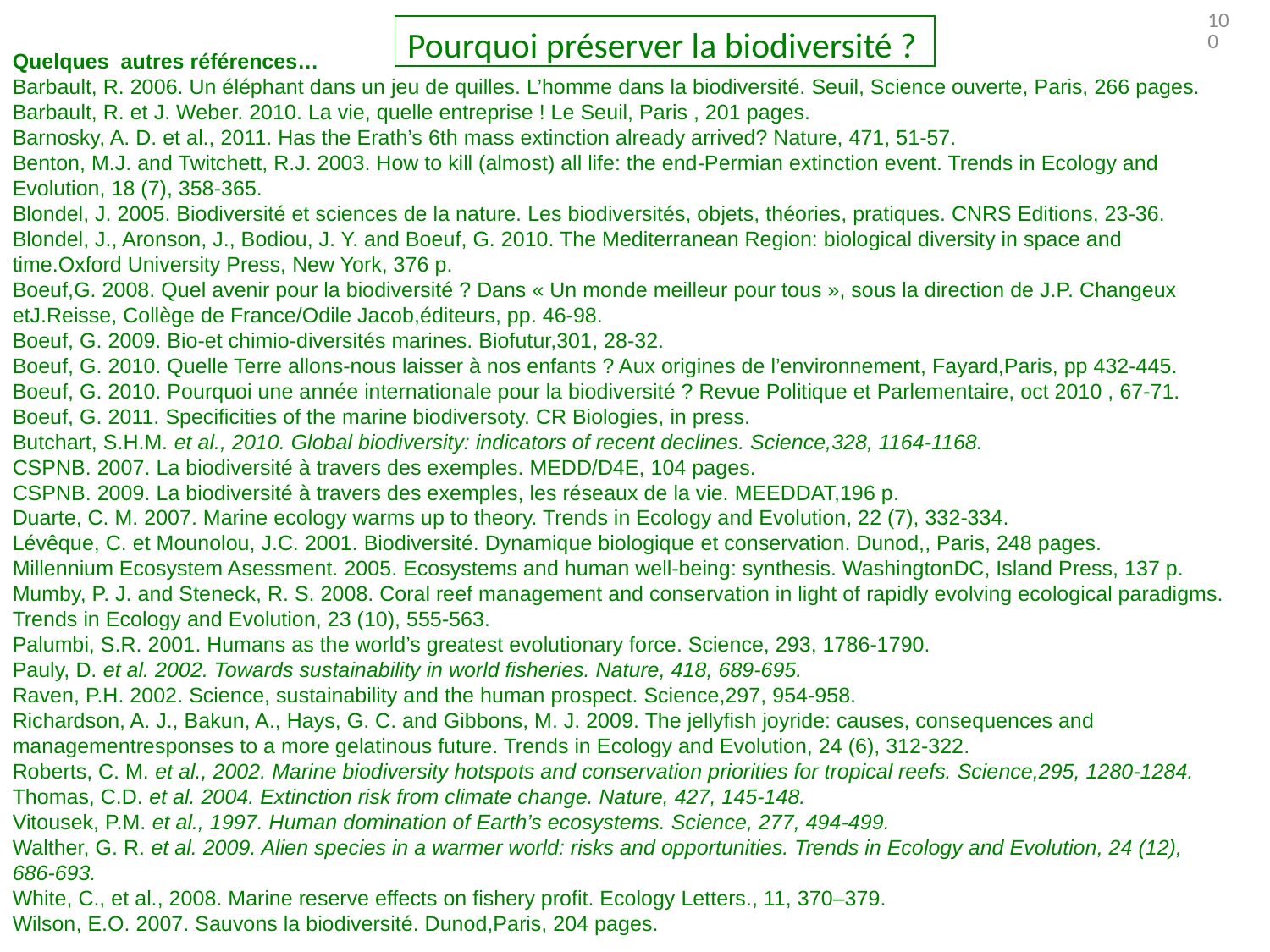

100
Pourquoi préserver la biodiversité ?
Quelques  autres références…
Barbault, R. 2006. Un éléphant dans un jeu de quilles. L’homme dans la biodiversité. Seuil, Science ouverte, Paris, 266 pages.
Barbault, R. et J. Weber. 2010. La vie, quelle entreprise ! Le Seuil, Paris , 201 pages.
Barnosky, A. D. et al., 2011. Has the Erath’s 6th mass extinction already arrived? Nature, 471, 51-57.
Benton, M.J. and Twitchett, R.J. 2003. How to kill (almost) all life: the end-Permian extinction event. Trends in Ecology and Evolution, 18 (7), 358-365.
Blondel, J. 2005. Biodiversité et sciences de la nature. Les biodiversités, objets, théories, pratiques. CNRS Editions, 23-36.
Blondel, J., Aronson, J., Bodiou, J. Y. and Boeuf, G. 2010. The Mediterranean Region: biological diversity in space and time.Oxford University Press, New York, 376 p.
Boeuf,G. 2008. Quel avenir pour la biodiversité ? Dans « Un monde meilleur pour tous », sous la direction de J.P. Changeux etJ.Reisse, Collège de France/Odile Jacob,éditeurs, pp. 46-98.
Boeuf, G. 2009. Bio-et chimio-diversités marines. Biofutur,301, 28-32.
Boeuf, G. 2010. Quelle Terre allons-nous laisser à nos enfants ? Aux origines de l’environnement, Fayard,Paris, pp 432-445.
Boeuf, G. 2010. Pourquoi une année internationale pour la biodiversité ? Revue Politique et Parlementaire, oct 2010 , 67-71.
Boeuf, G. 2011. Specificities of the marine biodiversoty. CR Biologies, in press.
Butchart, S.H.M. et al., 2010. Global biodiversity: indicators of recent declines. Science,328, 1164-1168.
CSPNB. 2007. La biodiversité à travers des exemples. MEDD/D4E, 104 pages.
CSPNB. 2009. La biodiversité à travers des exemples, les réseaux de la vie. MEEDDAT,196 p.
Duarte, C. M. 2007. Marine ecology warms up to theory. Trends in Ecology and Evolution, 22 (7), 332-334.
Lévêque, C. et Mounolou, J.C. 2001. Biodiversité. Dynamique biologique et conservation. Dunod,, Paris, 248 pages.
Millennium Ecosystem Asessment. 2005. Ecosystems and human well-being: synthesis. WashingtonDC, Island Press, 137 p.
Mumby, P. J. and Steneck, R. S. 2008. Coral reef management and conservation in light of rapidly evolving ecological paradigms. Trends in Ecology and Evolution, 23 (10), 555-563.
Palumbi, S.R. 2001. Humans as the world’s greatest evolutionary force. Science, 293, 1786-1790.
Pauly, D. et al. 2002. Towards sustainability in world fisheries. Nature, 418, 689-695.
Raven, P.H. 2002. Science, sustainability and the human prospect. Science,297, 954-958.
Richardson, A. J., Bakun, A., Hays, G. C. and Gibbons, M. J. 2009. The jellyfish joyride: causes, consequences and managementresponses to a more gelatinous future. Trends in Ecology and Evolution, 24 (6), 312-322.
Roberts, C. M. et al., 2002. Marine biodiversity hotspots and conservation priorities for tropical reefs. Science,295, 1280-1284.
Thomas, C.D. et al. 2004. Extinction risk from climate change. Nature, 427, 145-148.
Vitousek, P.M. et al., 1997. Human domination of Earth’s ecosystems. Science, 277, 494-499.
Walther, G. R. et al. 2009. Alien species in a warmer world: risks and opportunities. Trends in Ecology and Evolution, 24 (12), 686-693.
White, C., et al., 2008. Marine reserve effects on fishery profit. Ecology Letters., 11, 370–379.
Wilson, E.O. 2007. Sauvons la biodiversité. Dunod,Paris, 204 pages.